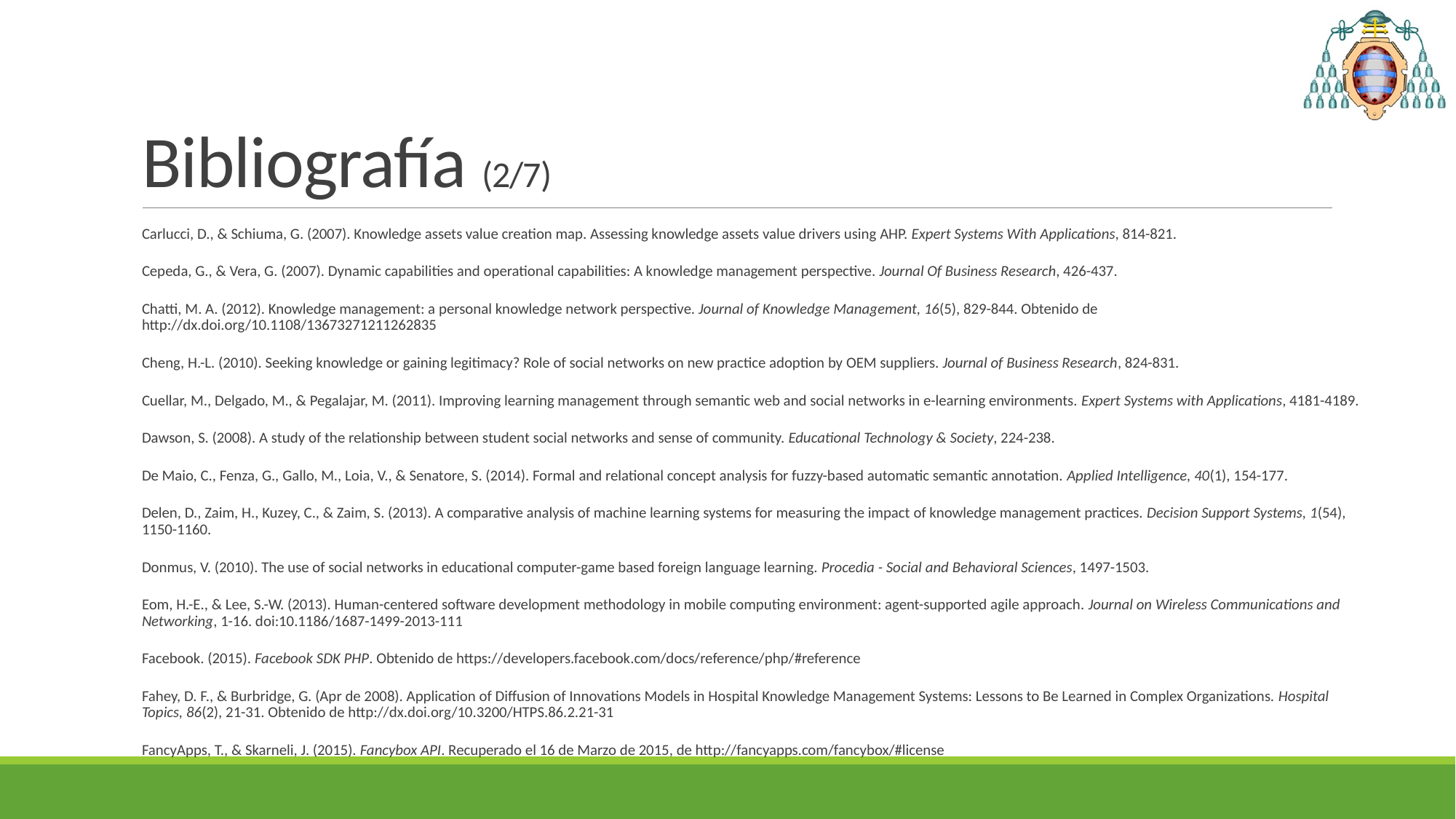

# Bibliografía (2/7)
Carlucci, D., & Schiuma, G. (2007). Knowledge assets value creation map. Assessing knowledge assets value drivers using AHP. Expert Systems With Applications, 814-821.
Cepeda, G., & Vera, G. (2007). Dynamic capabilities and operational capabilities: A knowledge management perspective. Journal Of Business Research, 426-437.
Chatti, M. A. (2012). Knowledge management: a personal knowledge network perspective. Journal of Knowledge Management, 16(5), 829-844. Obtenido de http://dx.doi.org/10.1108/13673271211262835
Cheng, H.-L. (2010). Seeking knowledge or gaining legitimacy? Role of social networks on new practice adoption by OEM suppliers. Journal of Business Research, 824-831.
Cuellar, M., Delgado, M., & Pegalajar, M. (2011). Improving learning management through semantic web and social networks in e-learning environments. Expert Systems with Applications, 4181-4189.
Dawson, S. (2008). A study of the relationship between student social networks and sense of community. Educational Technology & Society, 224-238.
De Maio, C., Fenza, G., Gallo, M., Loia, V., & Senatore, S. (2014). Formal and relational concept analysis for fuzzy-based automatic semantic annotation. Applied Intelligence, 40(1), 154-177.
Delen, D., Zaim, H., Kuzey, C., & Zaim, S. (2013). A comparative analysis of machine learning systems for measuring the impact of knowledge management practices. Decision Support Systems, 1(54), 1150-1160.
Donmus, V. (2010). The use of social networks in educational computer-game based foreign language learning. Procedia - Social and Behavioral Sciences, 1497-1503.
Eom, H.-E., & Lee, S.-W. (2013). Human-centered software development methodology in mobile computing environment: agent-supported agile approach. Journal on Wireless Communications and Networking, 1-16. doi:10.1186/1687-1499-2013-111
Facebook. (2015). Facebook SDK PHP. Obtenido de https://developers.facebook.com/docs/reference/php/#reference
Fahey, D. F., & Burbridge, G. (Apr de 2008). Application of Diffusion of Innovations Models in Hospital Knowledge Management Systems: Lessons to Be Learned in Complex Organizations. Hospital Topics, 86(2), 21-31. Obtenido de http://dx.doi.org/10.3200/HTPS.86.2.21-31
FancyApps, T., & Skarneli, J. (2015). Fancybox API. Recuperado el 16 de Marzo de 2015, de http://fancyapps.com/fancybox/#license